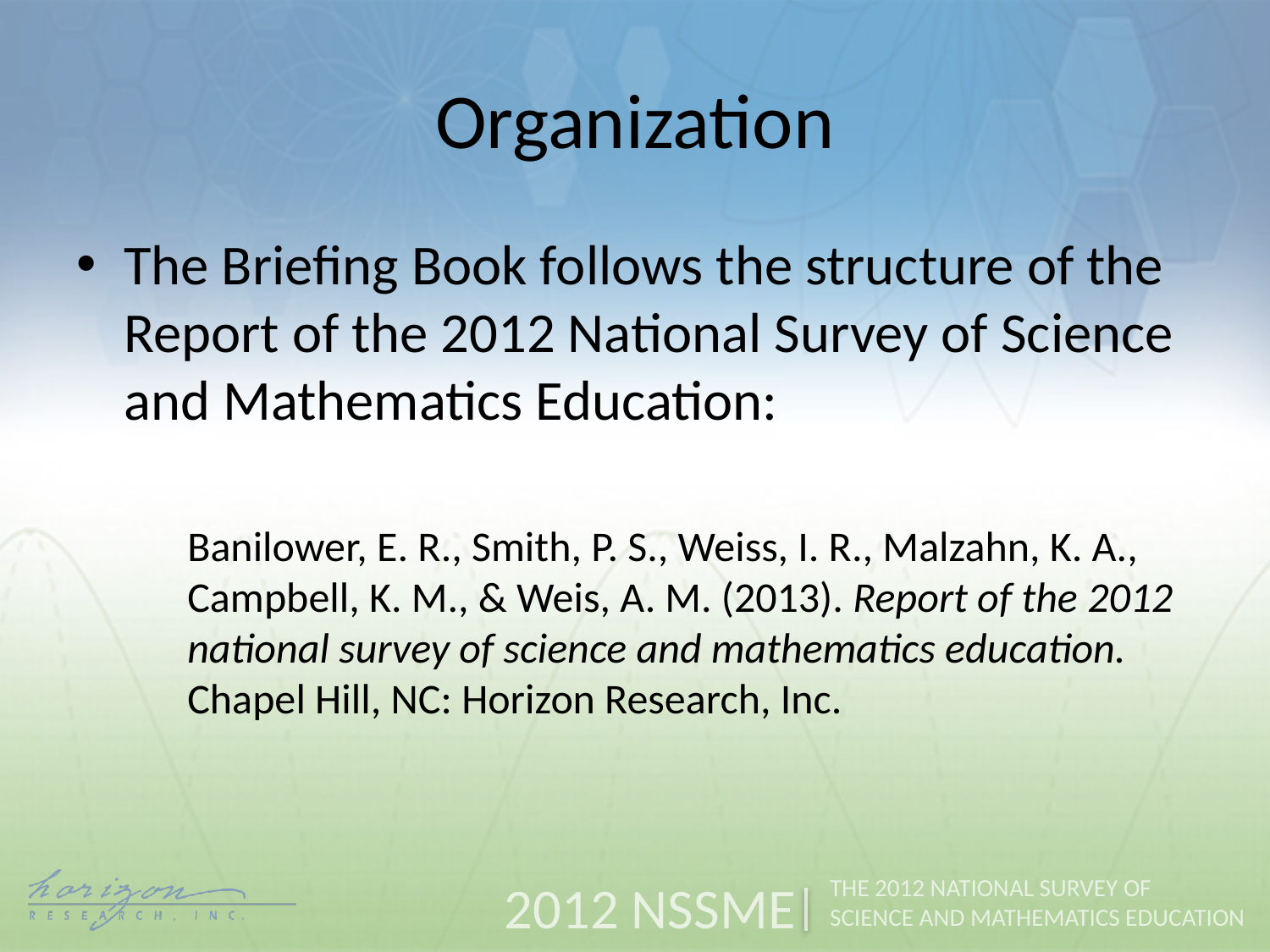

# Organization
The Briefing Book follows the structure of the Report of the 2012 National Survey of Science and Mathematics Education:

Banilower, E. R., Smith, P. S., Weiss, I. R., Malzahn, K. A., Campbell, K. M., & Weis, A. M. (2013). Report of the 2012 national survey of science and mathematics education. Chapel Hill, NC: Horizon Research, Inc.